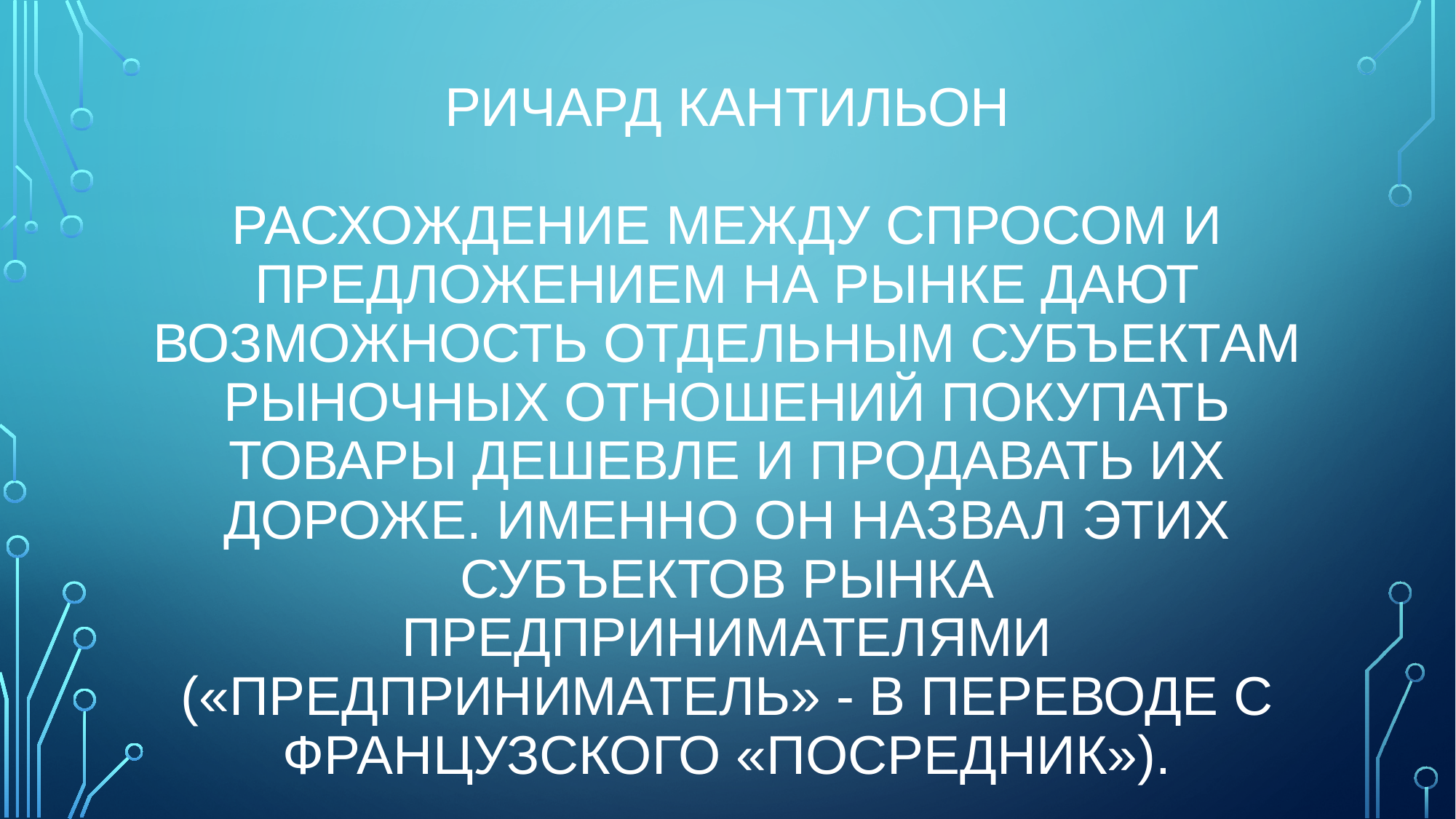

# Ричард Кантильон расхождениЕ между спросом и предложением на рынке дают возможность отдельным субъектам рыночных отношений покупать товары дешевле и продавать их дороже. Именно он назвал этих субъектов рынка предпринимателями («предприниматель» - в переводе с французского «посредник»).